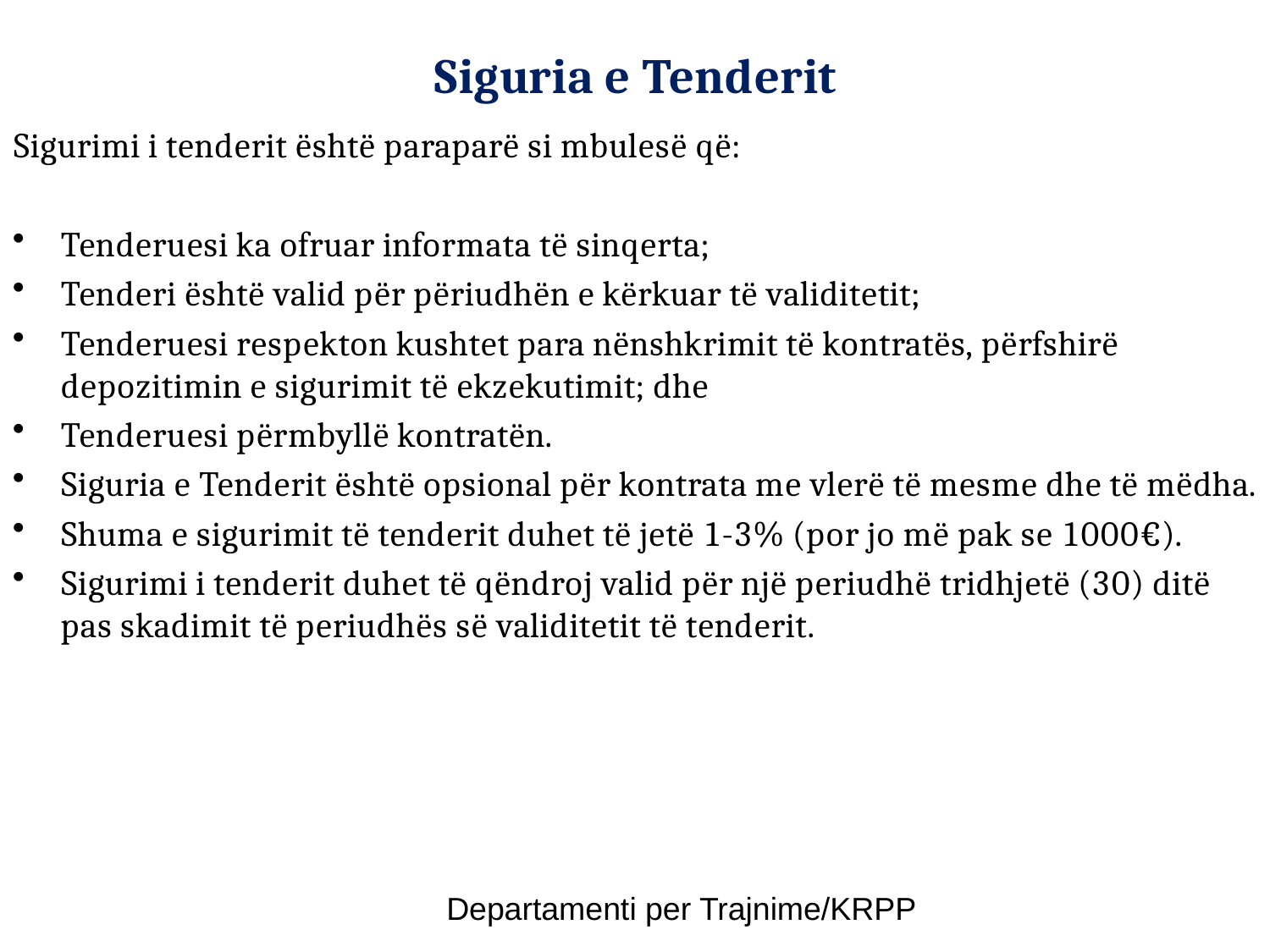

# Siguria e Tenderit
Sigurimi i tenderit është paraparë si mbulesë që:

Tenderuesi ka ofruar informata të sinqerta;
Tenderi është valid për përiudhën e kërkuar të validitetit;
Tenderuesi respekton kushtet para nënshkrimit të kontratës, përfshirë depozitimin e sigurimit të ekzekutimit; dhe
Tenderuesi përmbyllë kontratën.
Siguria e Tenderit është opsional për kontrata me vlerë të mesme dhe të mëdha.
Shuma e sigurimit të tenderit duhet të jetë 1-3% (por jo më pak se 1000€).
Sigurimi i tenderit duhet të qëndroj valid për një periudhë tridhjetë (30) ditë pas skadimit të periudhës së validitetit të tenderit.

Departamenti per Trajnime/KRPP